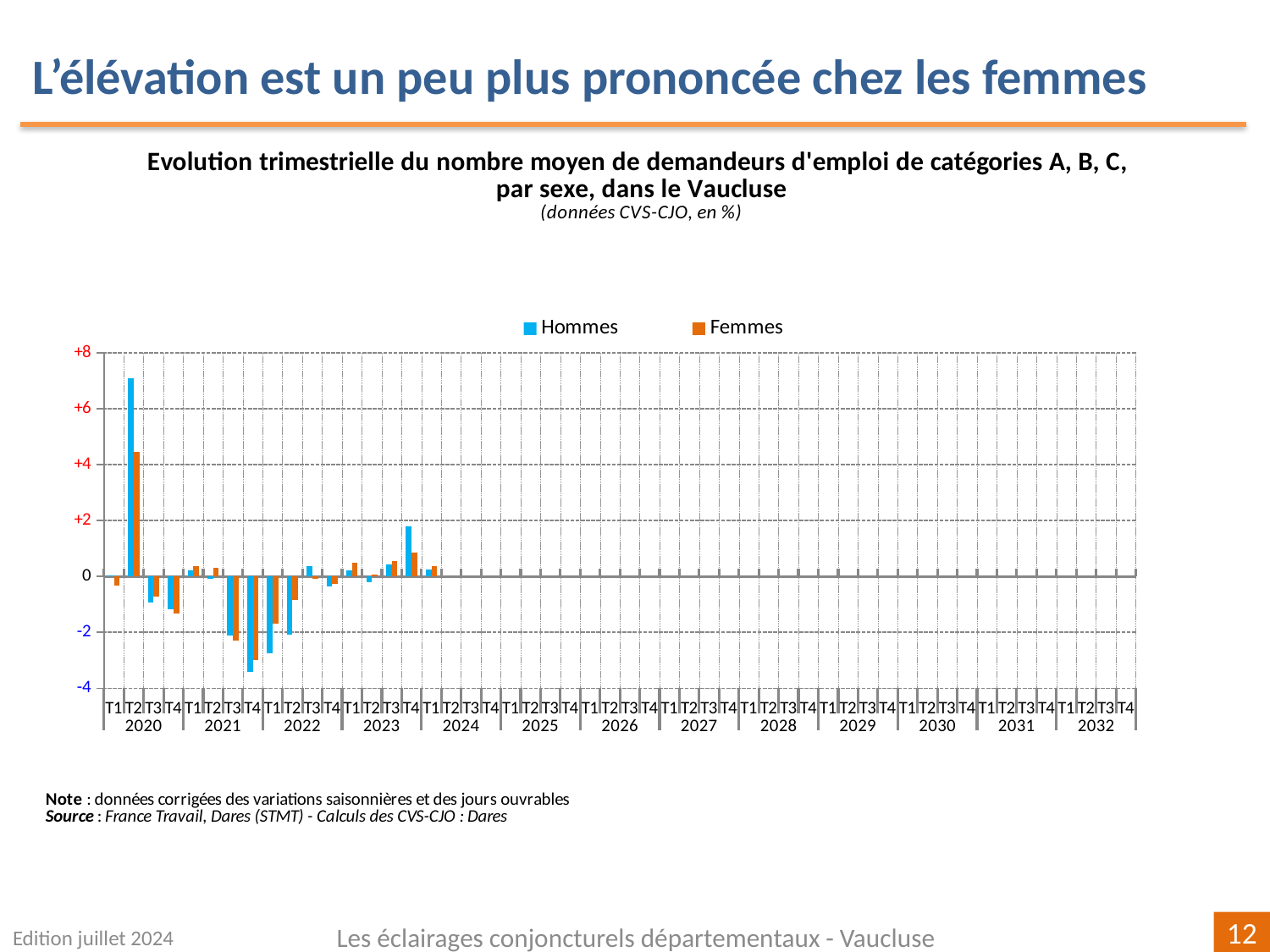

L’élévation est un peu plus prononcée chez les femmes

[unsupported chart]

Edition juillet 2024
Les éclairages conjoncturels départementaux - Vaucluse
12